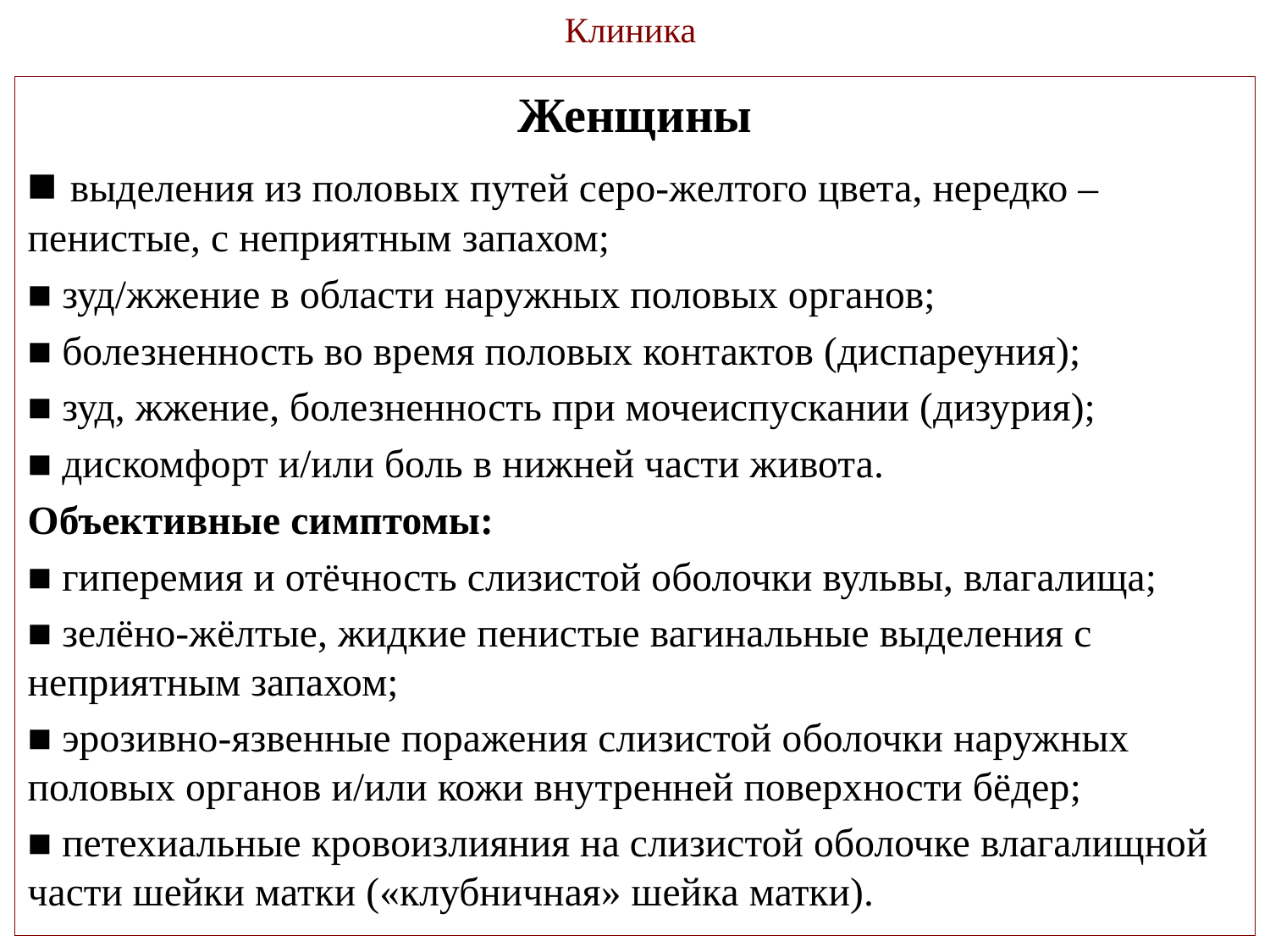

# Клиника
Женщины
■ выделения из половых путей серо-желтого цвета, нередко – пенистые, с неприятным запахом;
■ зуд/жжение в области наружных половых органов;
■ болезненность во время половых контактов (диспареуния);
■ зуд, жжение, болезненность при мочеиспускании (дизурия);
■ дискомфорт и/или боль в нижней части живота.
Объективные симптомы:
■ гиперемия и отёчность слизистой оболочки вульвы, влагалища;
■ зелёно-жёлтые, жидкие пенистые вагинальные выделения с неприятным запахом;
■ эрозивно-язвенные поражения слизистой оболочки наружных половых органов и/или кожи внутренней поверхности бёдер;
■ петехиальные кровоизлияния на слизистой оболочке влагалищной части шейки матки («клубничная» шейка матки).